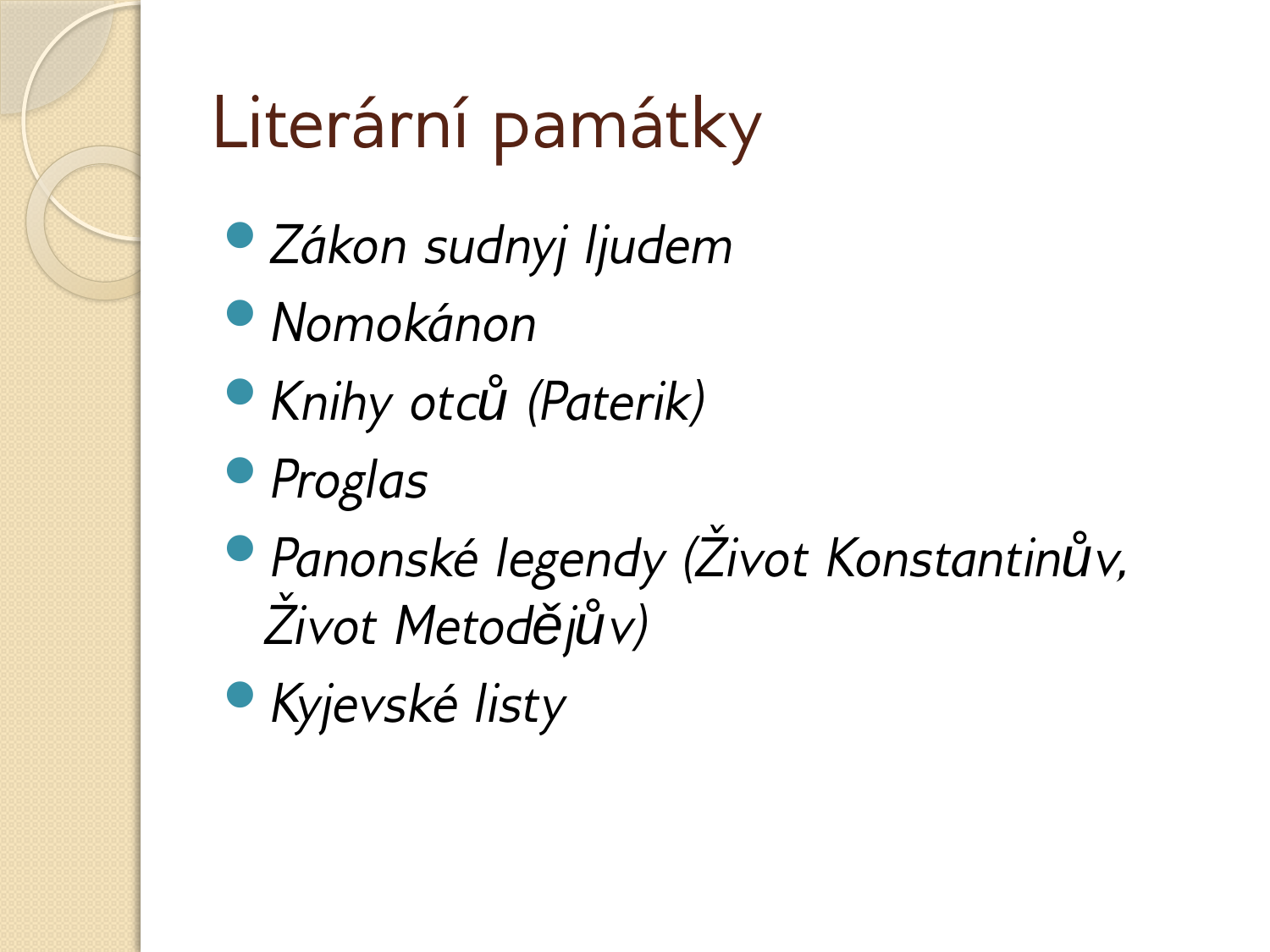

# Literární památky
Zákon sudnyj ljudem
Nomokánon
Knihy otců (Paterik)
Proglas
Panonské legendy (Život Konstantinův, Život Metodějův)
Kyjevské listy